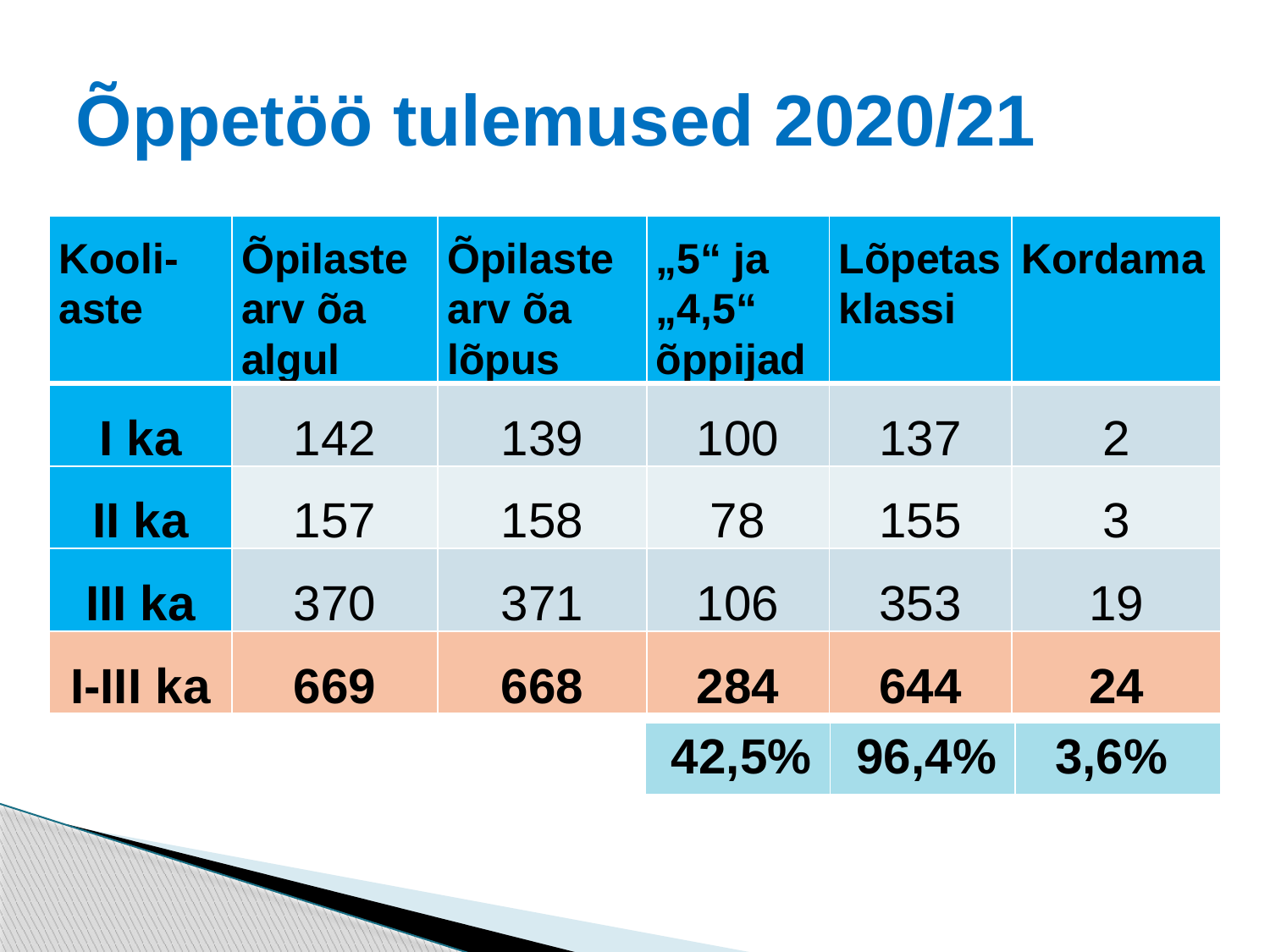

# Õppetöö tulemused 2020/21
| Kooli-aste | Õpilaste arv õa algul | Õpilaste arv õa lõpus | „5“ ja „4,5“ õppijad | Lõpetas klassi | Kordama |
| --- | --- | --- | --- | --- | --- |
| I ka | 142 | 139 | 100 | 137 | 2 |
| II ka | 157 | 158 | 78 | 155 | 3 |
| III ka | 370 | 371 | 106 | 353 | 19 |
| I-III ka | 669 | 668 | 284 | 644 | 24 |
|  |  |  | 42,5% | 96,4% | 3,6% |
| --- | --- | --- | --- | --- | --- |